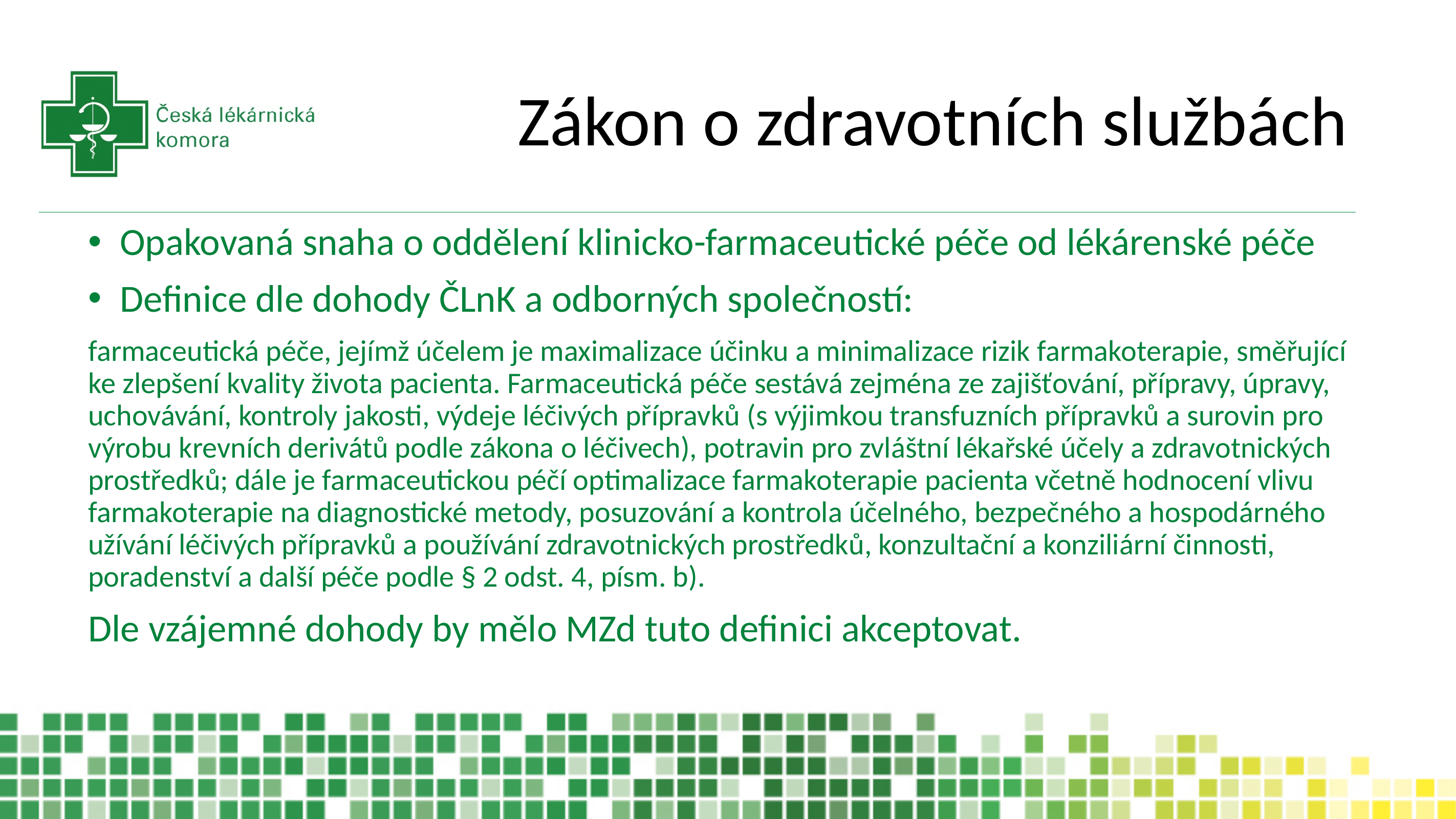

# Zákon o zdravotních službách
Opakovaná snaha o oddělení klinicko-farmaceutické péče od lékárenské péče
Definice dle dohody ČLnK a odborných společností:
farmaceutická péče, jejímž účelem je maximalizace účinku a minimalizace rizik farmakoterapie, směřující ke zlepšení kvality života pacienta. Farmaceutická péče sestává zejména ze zajišťování, přípravy, úpravy, uchovávání, kontroly jakosti, výdeje léčivých přípravků (s výjimkou transfuzních přípravků a surovin pro výrobu krevních derivátů podle zákona o léčivech), potravin pro zvláštní lékařské účely a zdravotnických prostředků; dále je farmaceutickou péčí optimalizace farmakoterapie pacienta včetně hodnocení vlivu farmakoterapie na diagnostické metody, posuzování a kontrola účelného, bezpečného a hospodárného užívání léčivých přípravků a používání zdravotnických prostředků, konzultační a konziliární činnosti, poradenství a další péče podle § 2 odst. 4, písm. b).
Dle vzájemné dohody by mělo MZd tuto definici akceptovat.